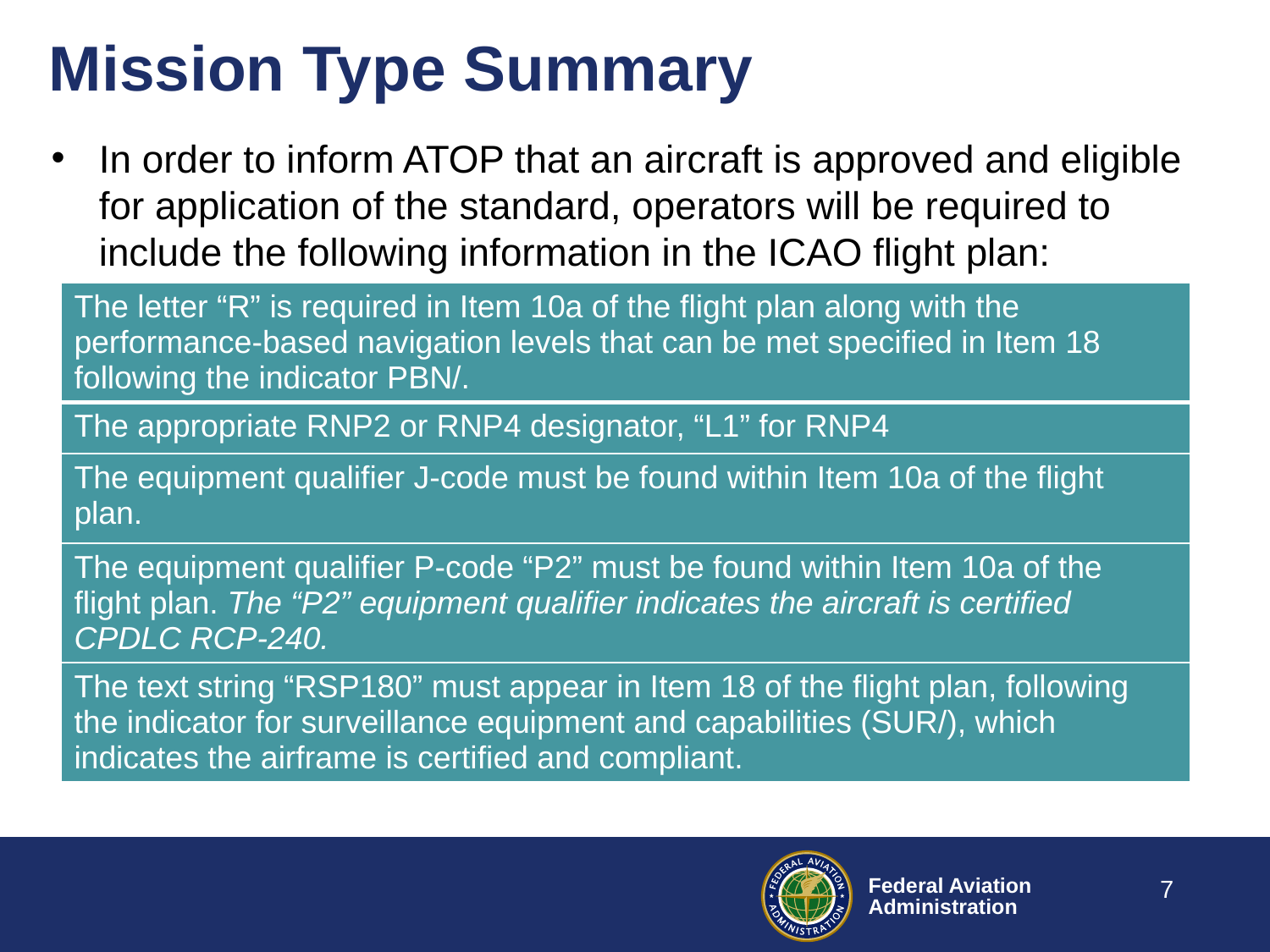

# Mission Type Summary
In order to inform ATOP that an aircraft is approved and eligible for application of the standard, operators will be required to include the following information in the ICAO flight plan:

| The letter “R” is required in Item 10a of the flight plan along with the performance-based navigation levels that can be met specified in Item 18 following the indicator PBN/. |
| --- |
| The appropriate RNP2 or RNP4 designator, “L1” for RNP4 |
| The equipment qualifier J-code must be found within Item 10a of the flight plan. |
| The equipment qualifier P-code “P2” must be found within Item 10a of the flight plan. The “P2” equipment qualifier indicates the aircraft is certified CPDLC RCP-240. |
| The text string “RSP180” must appear in Item 18 of the flight plan, following the indicator for surveillance equipment and capabilities (SUR/), which indicates the airframe is certified and compliant. |
7